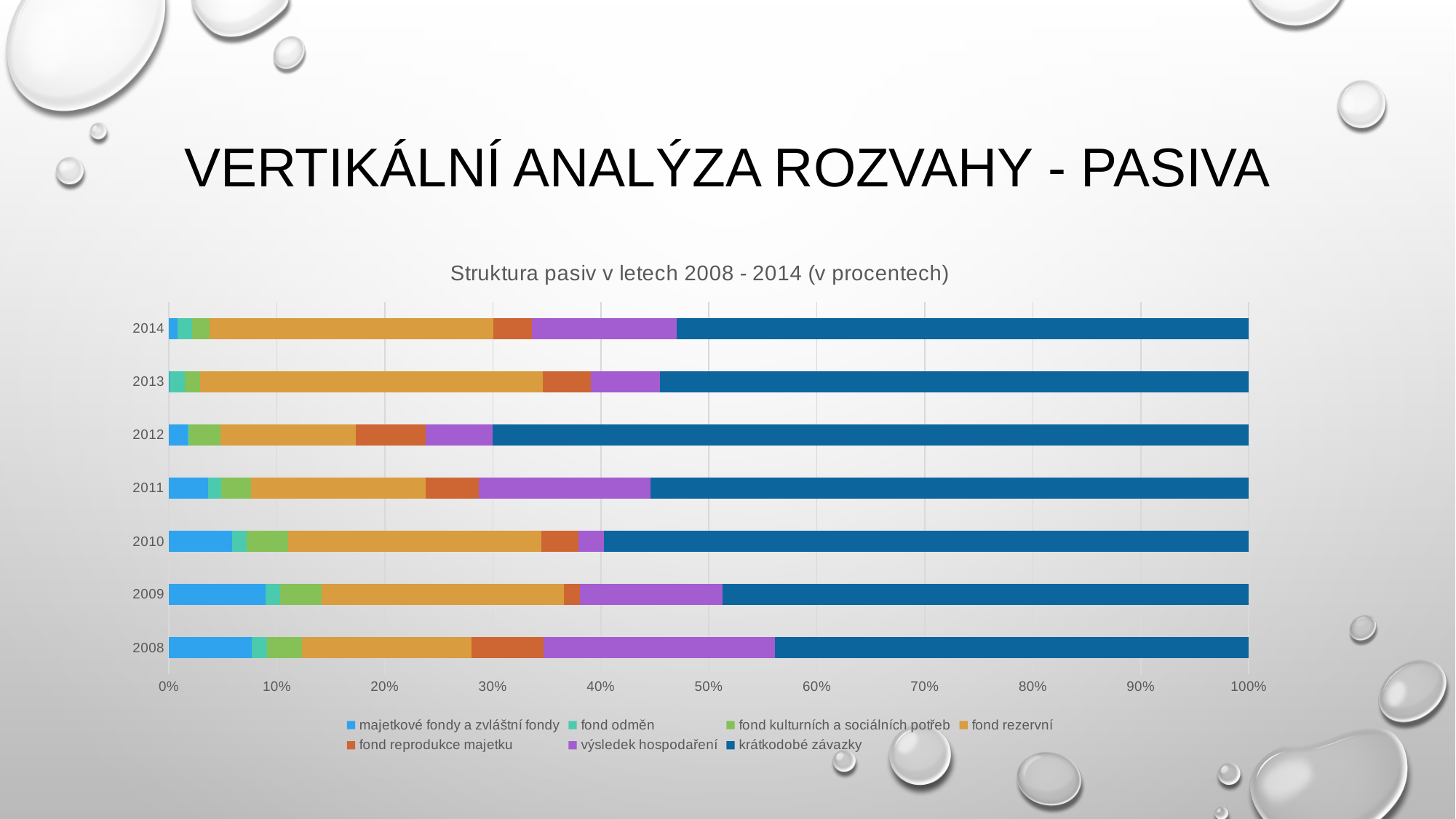

# Vertikální analýza rozvahy - pasiva

### Chart: Struktura pasiv v letech 2008 - 2014 (v procentech)

| Category | majetkové fondy a zvláštní fondy | fond odměn | fond kulturních a sociálních potřeb | fond rezervní | fond reprodukce majetku | výsledek hospodaření | krátkodobé závazky |
|---|---|---|---|---|---|---|---|
| 2008 | 394980.0 | 71350.0 | 165700.0 | 803520.0 | 344530.0 | 1096520.0 | 2251240.0 |
| 2009 | 469500.0 | 71350.0 | 203020.0 | 1177650.0 | 80500.0 | 691711.0 | 2561910.0 |
| 2010 | 311000.0 | 71000.0 | 201000.0 | 1242000.0 | 183000.0 | -123000.0 | 3162000.0 |
| 2011 | 208470.0 | 71353.0 | 160086.85 | 934864.46 | 285121.0 | 920493.21 | 3207629.71 |
| 2012 | 106159.0 | 5693.0 | 173997.48 | 747494.76 | 387432.0 | 371136.3 | 4186057.91 |
| 2013 | 3855.0 | 155693.0 | 159476.91 | 3489996.04 | 489736.0 | -699859.4 | 5998384.63 |
| 2014 | 88577.28 | 155693.0 | 180363.71 | 2980893.74 | 405013.72 | 1518312.97 | 6007291.28 |